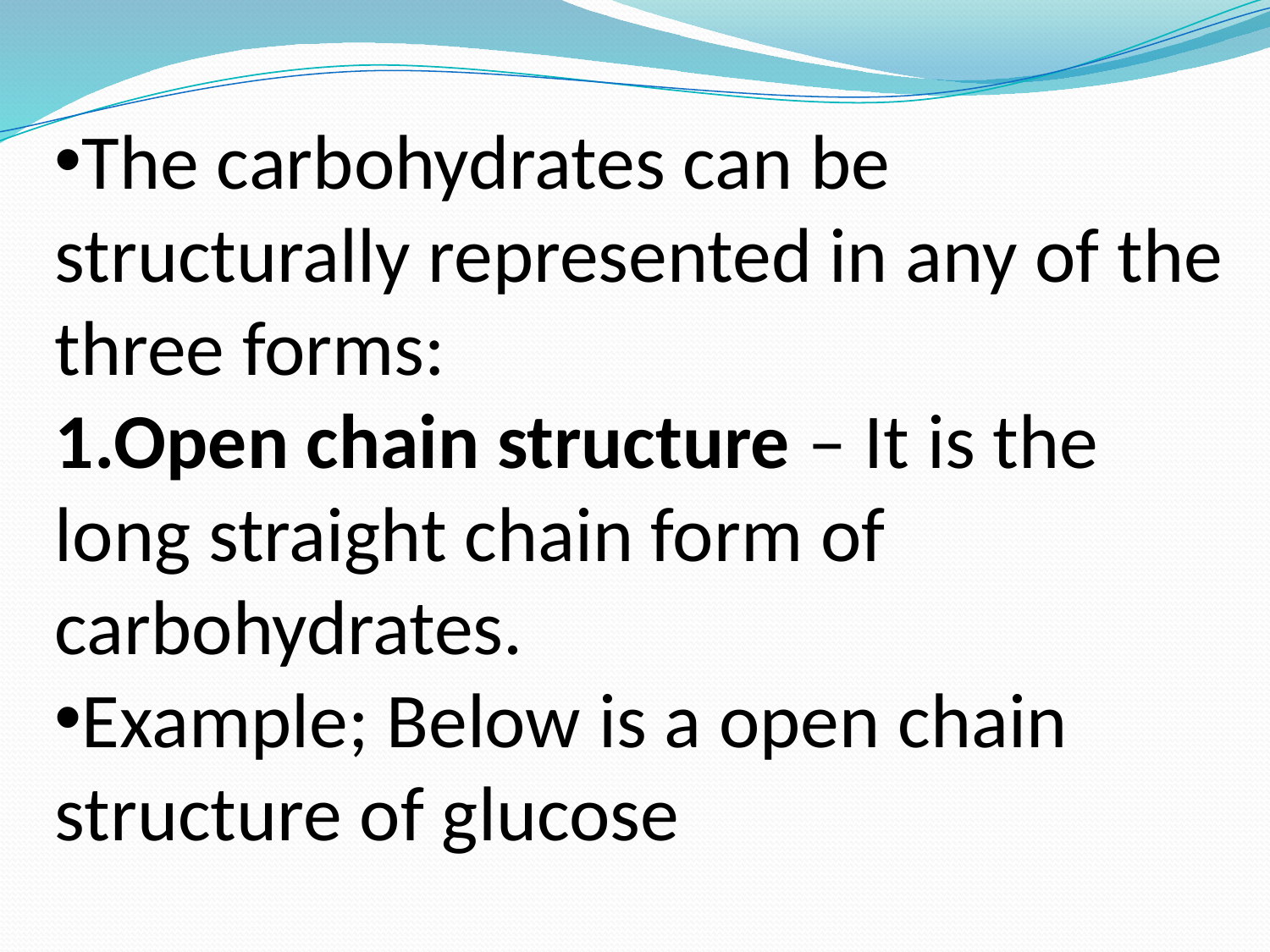

The carbohydrates can be structurally represented in any of the three forms:
1.Open chain structure – It is the long straight chain form of carbohydrates.
Example; Below is a open chain structure of glucose